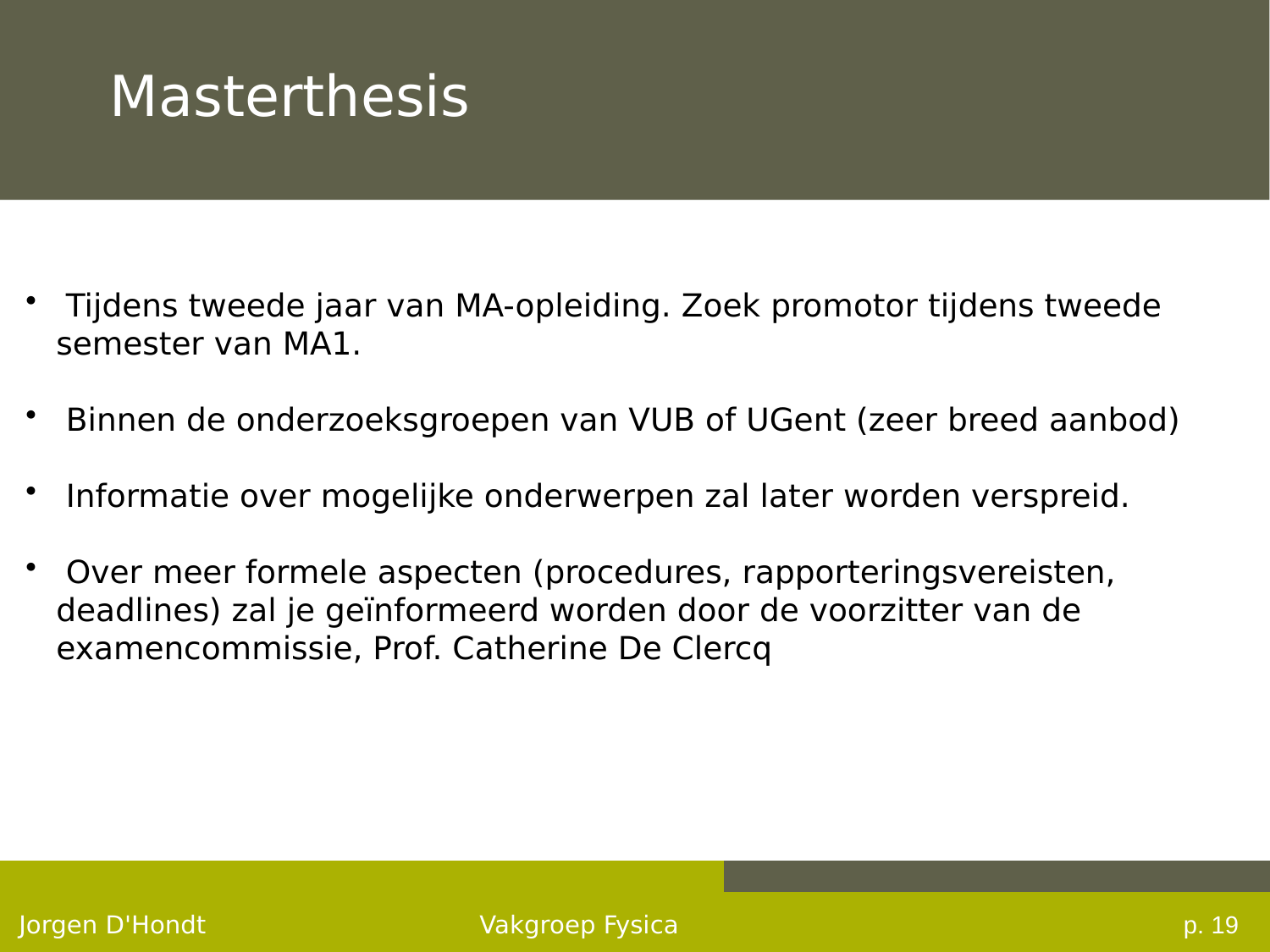

# Masterthesis
 Tijdens tweede jaar van MA-opleiding. Zoek promotor tijdens tweede
   semester van MA1.

 Binnen de onderzoeksgroepen van VUB of UGent (zeer breed aanbod)

 Informatie over mogelijke onderwerpen zal later worden verspreid.

 Over meer formele aspecten (procedures, rapporteringsvereisten,
   deadlines) zal je geïnformeerd worden door de voorzitter van de
   examencommissie, Prof. Catherine De Clercq

p. 19
Jorgen D'Hondt                                   Vakgroep Fysica